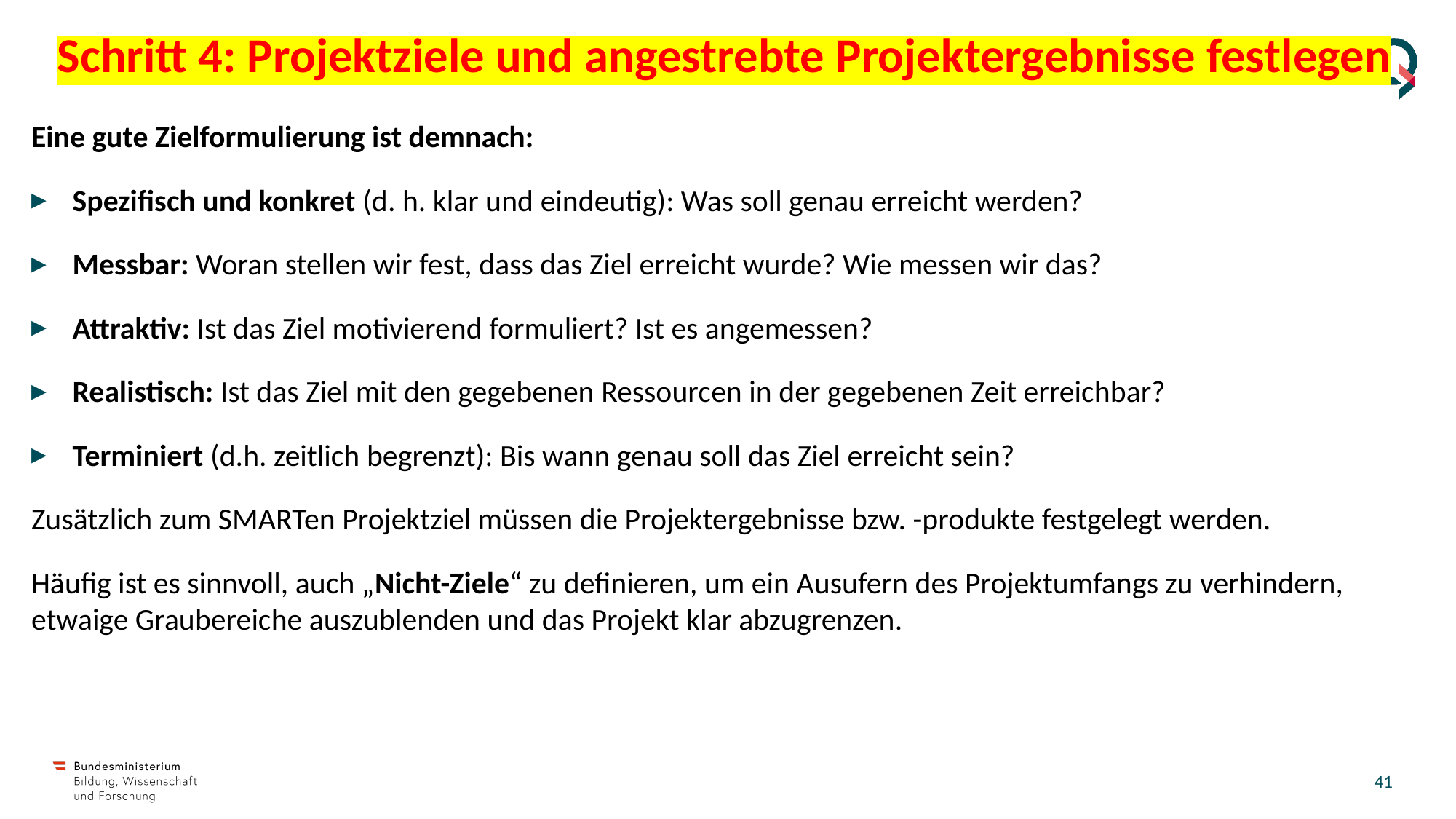

# Schritt 4: Projektziele und angestrebte Projektergebnisse festlegen
Eine gute Zielformulierung ist demnach:
Spezifisch und konkret (d. h. klar und eindeutig): Was soll genau erreicht werden?
Messbar: Woran stellen wir fest, dass das Ziel erreicht wurde? Wie messen wir das?
Attraktiv: Ist das Ziel motivierend formuliert? Ist es angemessen?
Realistisch: Ist das Ziel mit den gegebenen Ressourcen in der gegebenen Zeit erreichbar?
Terminiert (d.h. zeitlich begrenzt): Bis wann genau soll das Ziel erreicht sein?
Zusätzlich zum SMARTen Projektziel müssen die Projektergebnisse bzw. -produkte festgelegt werden.
Häufig ist es sinnvoll, auch „Nicht-Ziele“ zu definieren, um ein Ausufern des Projektumfangs zu verhindern, etwaige Graubereiche auszublenden und das Projekt klar abzugrenzen.

41